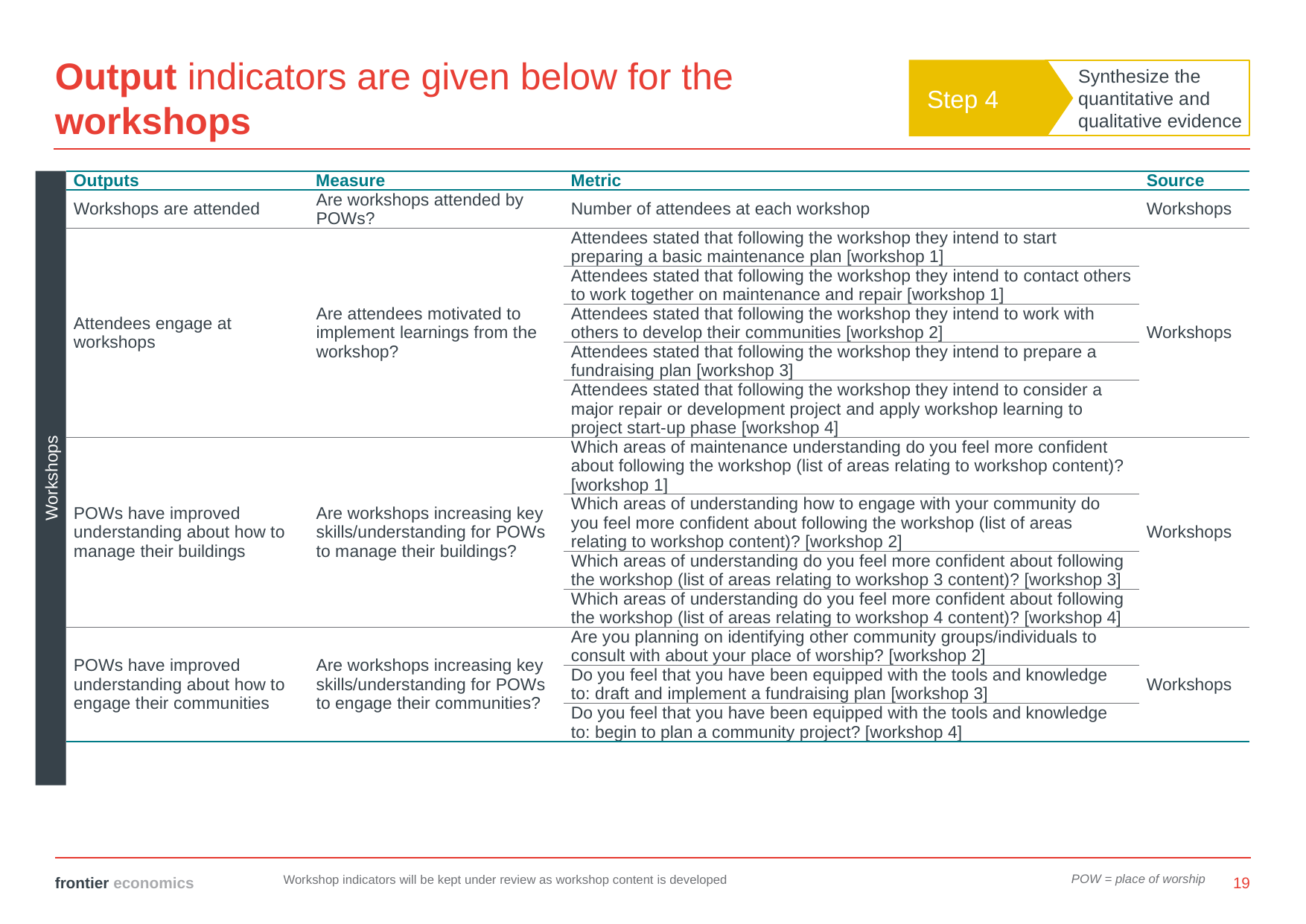

# Output indicators are given below for the workshops
Step 4
Synthesize the quantitative and qualitative evidence
Workshops
| Outputs | Measure | Metric | Source |
| --- | --- | --- | --- |
| Workshops are attended | Are workshops attended by POWs? | Number of attendees at each workshop | Workshops |
| Attendees engage at workshops | Are attendees motivated to implement learnings from the workshop? | Attendees stated that following the workshop they intend to start preparing a basic maintenance plan [workshop 1] | Workshops |
|  |  | Attendees stated that following the workshop they intend to contact others to work together on maintenance and repair [workshop 1] |  |
|  |  | Attendees stated that following the workshop they intend to work with others to develop their communities [workshop 2] |  |
|  |  | Attendees stated that following the workshop they intend to prepare a fundraising plan [workshop 3] |  |
|  |  | Attendees stated that following the workshop they intend to consider a major repair or development project and apply workshop learning to project start-up phase [workshop 4] |  |
| POWs have improved understanding about how to manage their buildings | Are workshops increasing key skills/understanding for POWs to manage their buildings? | Which areas of maintenance understanding do you feel more confident about following the workshop (list of areas relating to workshop content)? [workshop 1] | Workshops |
|  |  | Which areas of understanding how to engage with your community do you feel more confident about following the workshop (list of areas relating to workshop content)? [workshop 2] |  |
|  |  | Which areas of understanding do you feel more confident about following the workshop (list of areas relating to workshop 3 content)? [workshop 3] |  |
|  |  | Which areas of understanding do you feel more confident about following the workshop (list of areas relating to workshop 4 content)? [workshop 4] |  |
| POWs have improved understanding about how to engage their communities | Are workshops increasing key skills/understanding for POWs to engage their communities? | Are you planning on identifying other community groups/individuals to consult with about your place of worship? [workshop 2] | Workshops |
|  |  | Do you feel that you have been equipped with the tools and knowledge to: draft and implement a fundraising plan [workshop 3] |  |
|  |  | Do you feel that you have been equipped with the tools and knowledge to: begin to plan a community project? [workshop 4] |  |
POW = place of worship
Workshop indicators will be kept under review as workshop content is developed